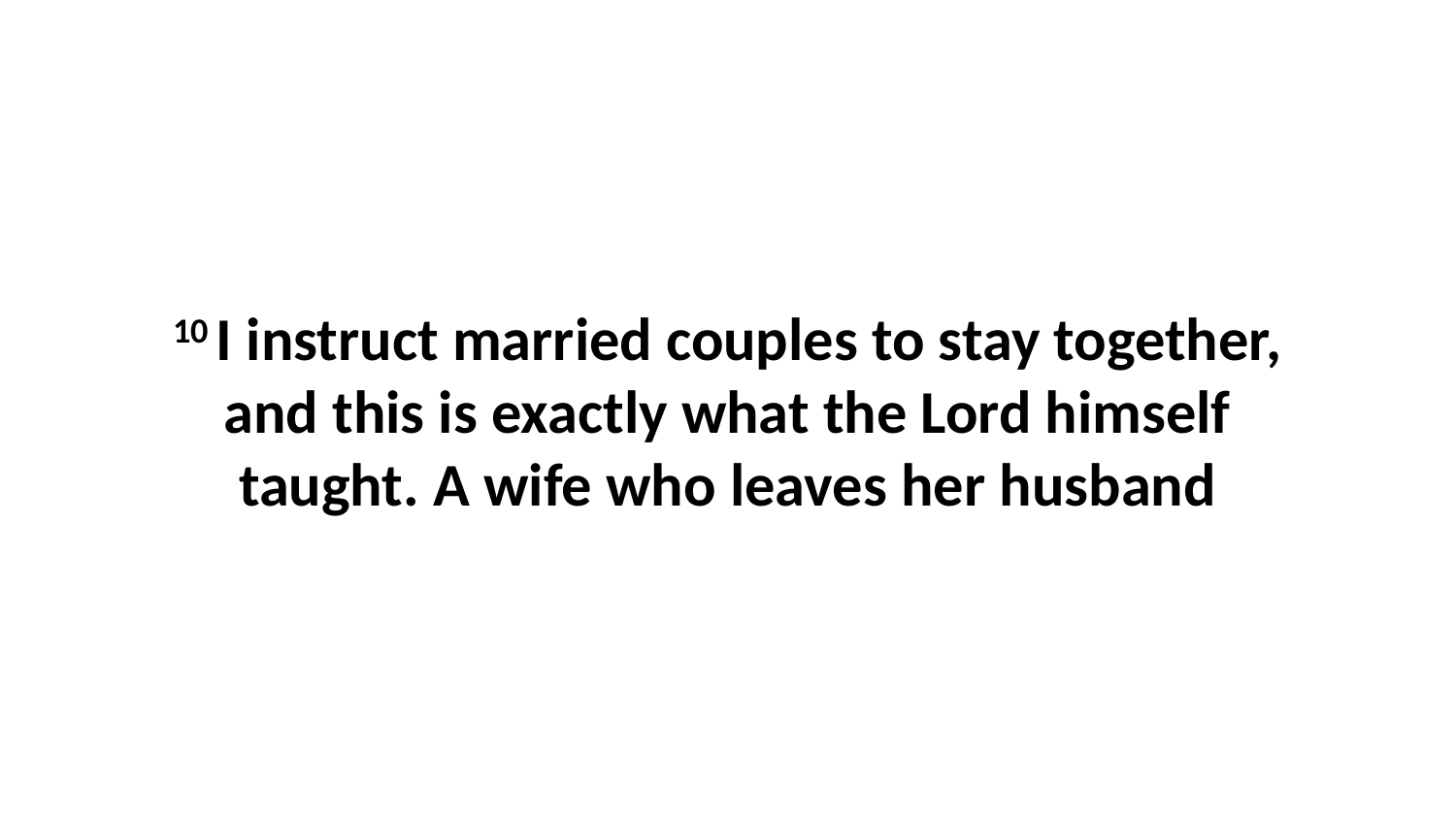

10 I instruct married couples to stay together, and this is exactly what the Lord himself taught. A wife who leaves her husband